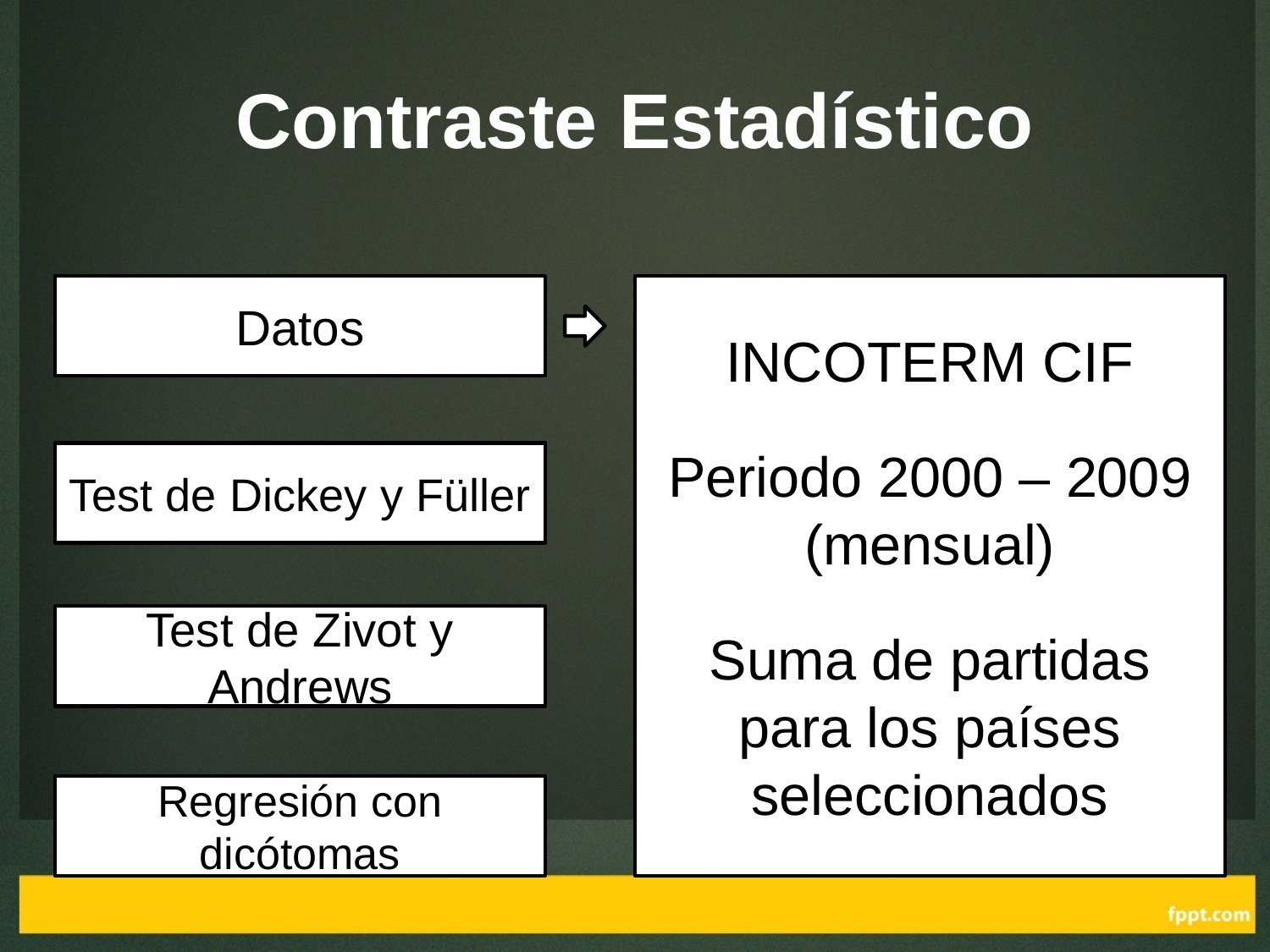

# Contraste Estadístico
Datos
INCOTERM CIF

Periodo 2000 – 2009 (mensual)

Suma de partidas para los países seleccionados

Test de Dickey y Füller
Test de Zivot y Andrews
Regresión con dicótomas